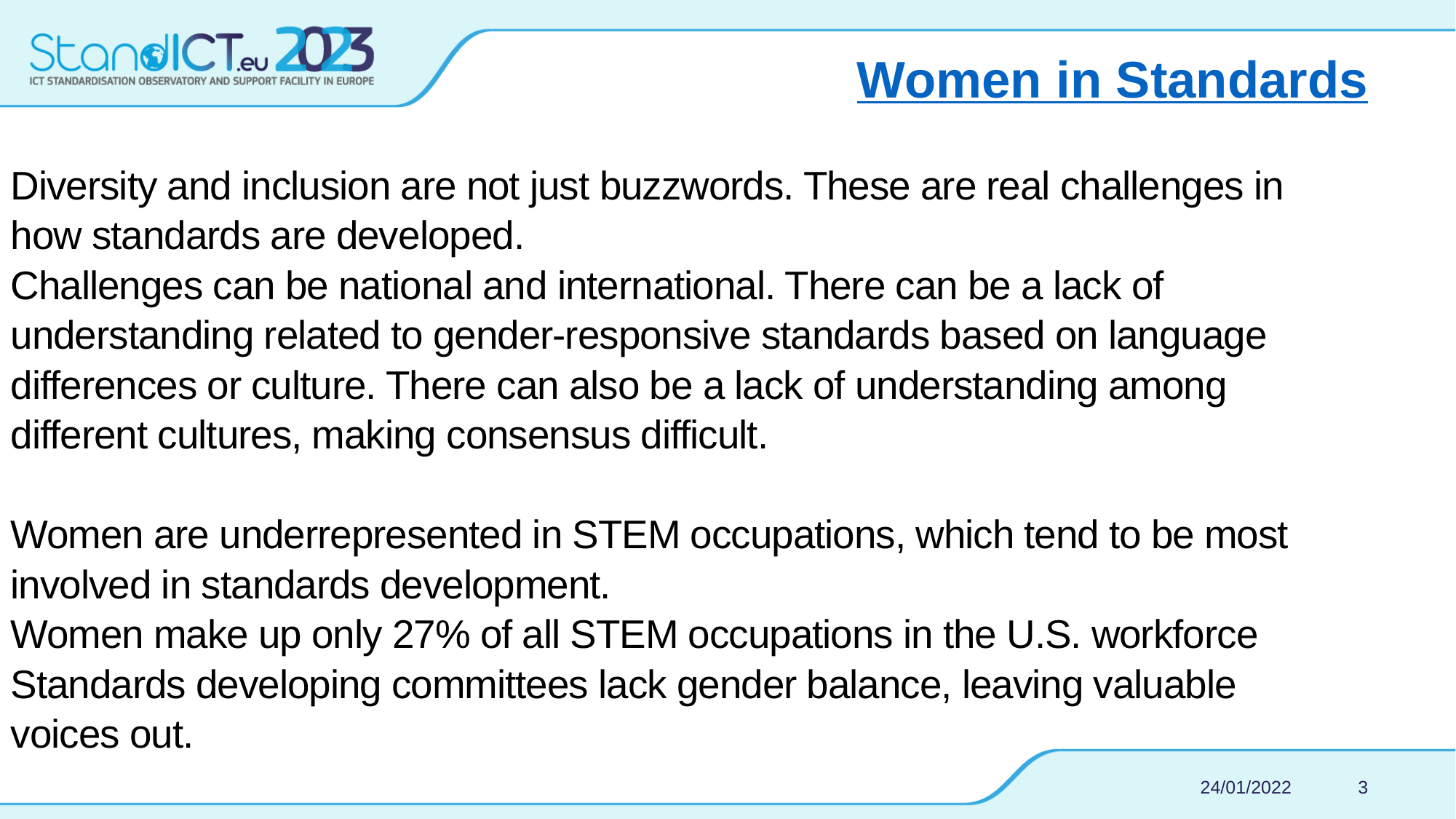

# Women in Standards
Diversity and inclusion are not just buzzwords. These are real challenges in how standards are developed.
Challenges can be national and international. There can be a lack of understanding related to gender-responsive standards based on language differences or culture. There can also be a lack of understanding among different cultures, making consensus difficult.

Women are underrepresented in STEM occupations, which tend to be most involved in standards development.
Women make up only 27% of all STEM occupations in the U.S. workforce
Standards developing committees lack gender balance, leaving valuable voices out.
24/01/2022
3